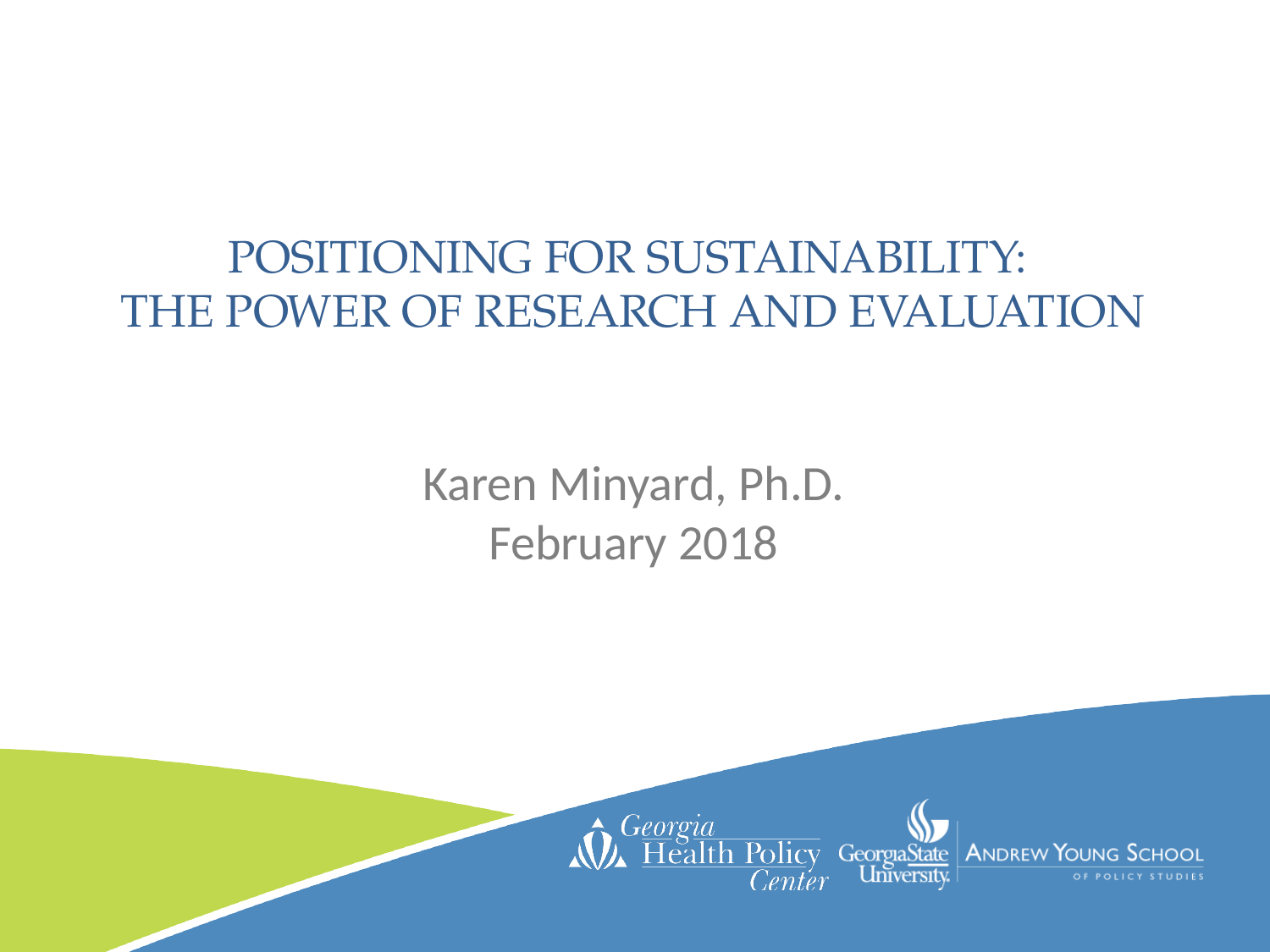

POSITIONING FOR SUSTAINABILITY:
THE POWER OF RESEARCH AND EVALUATION

Karen Minyard, Ph.D.
February 2018